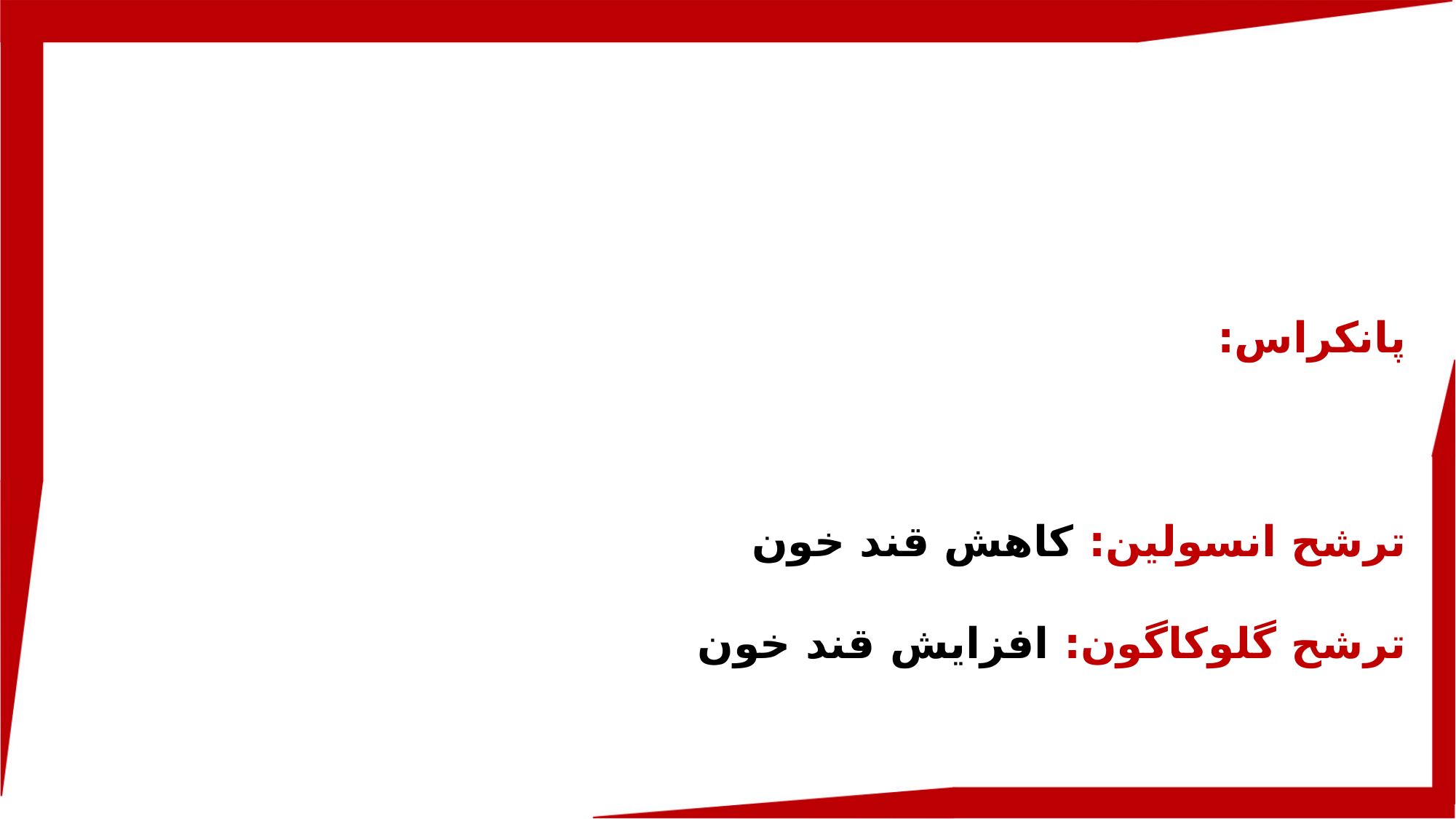

پانکراس:

ترشح انسولین: کاهش قند خون
ترشح گلوکاگون: افزایش قند خون